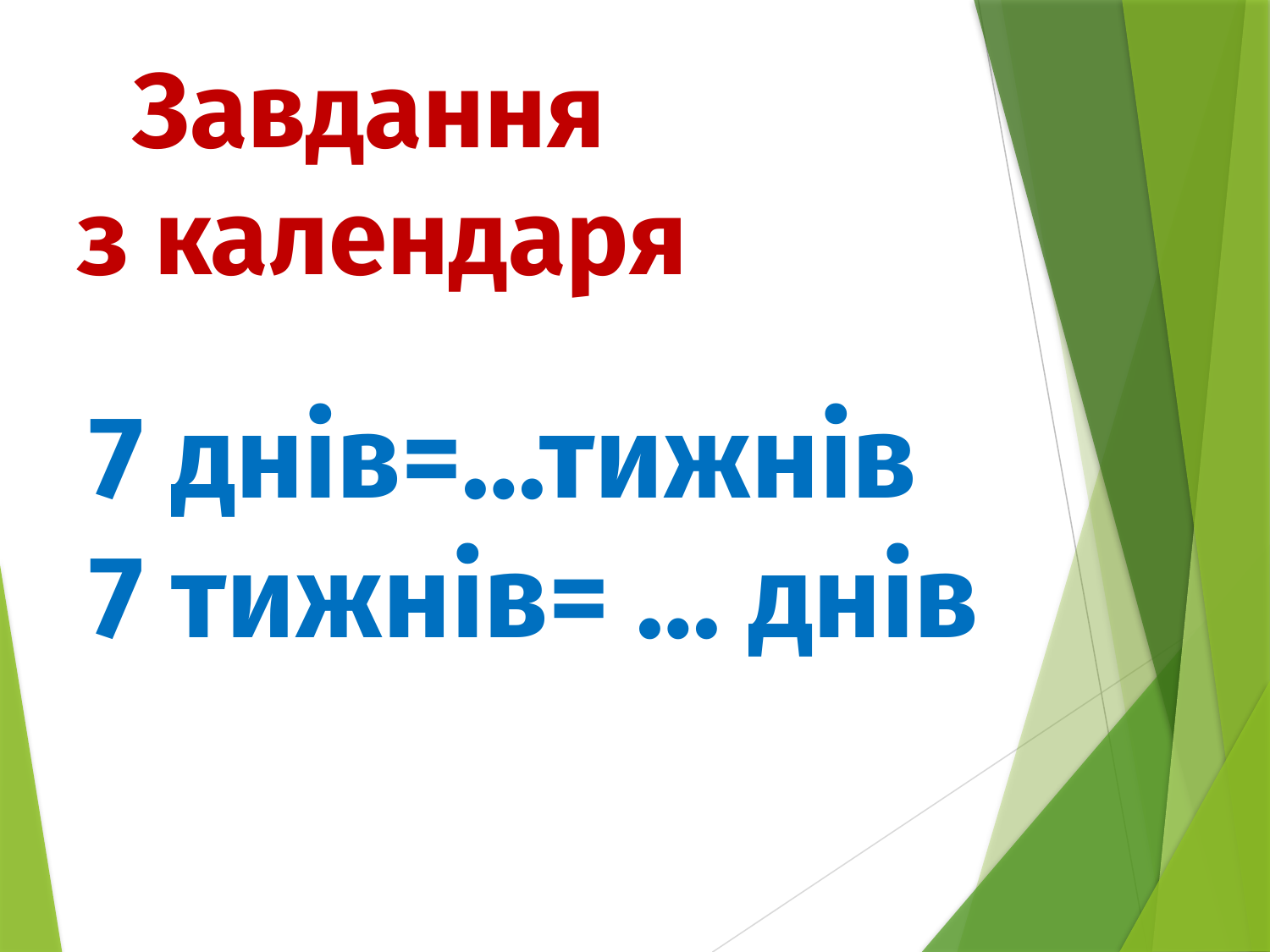

Завдання
з календаря
7 днів=…тижнів
7 тижнів= … днів